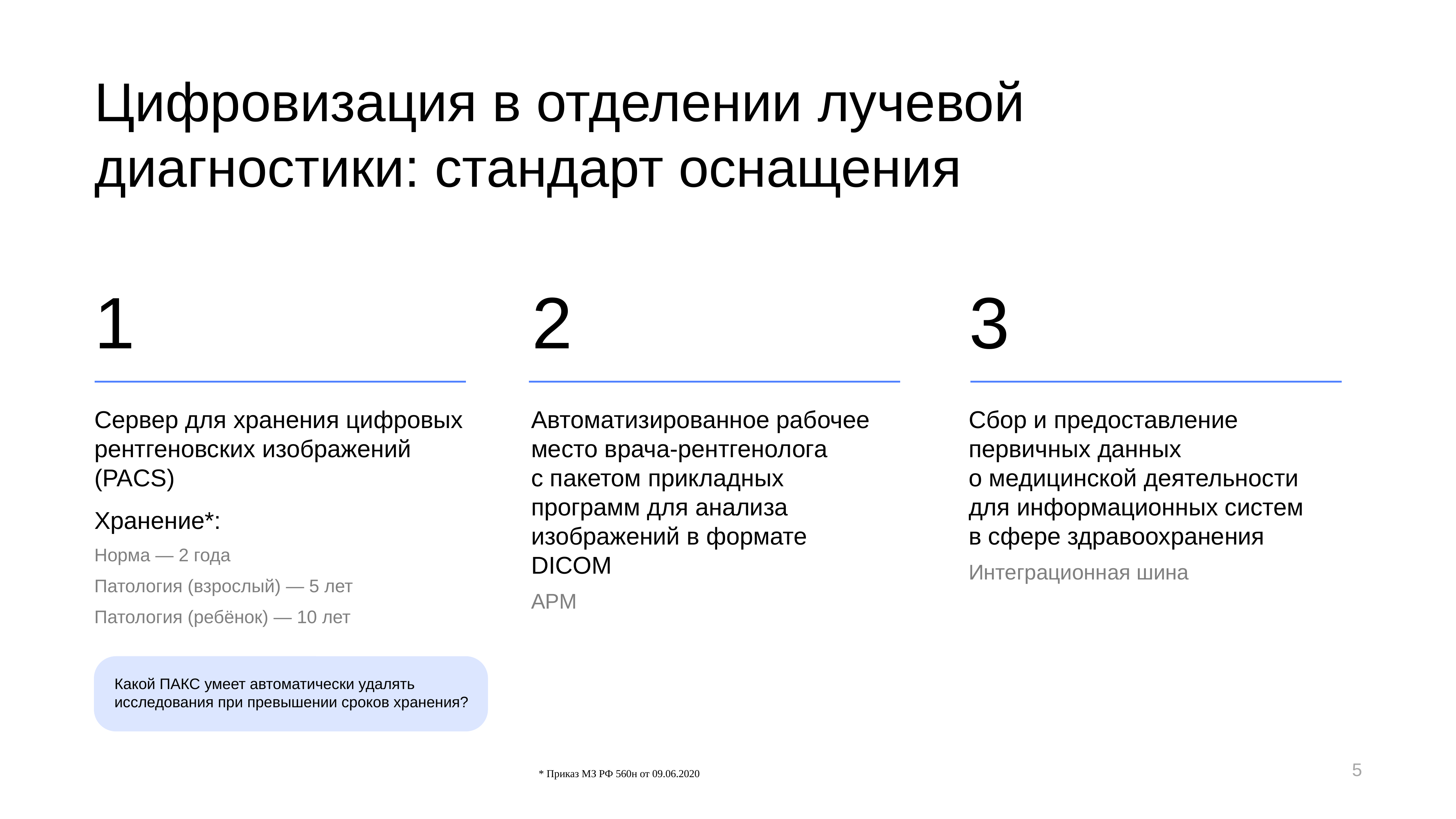

# Цифровизация в отделении лучевой диагностики: стандарт оснащения
1
2
3
Сервер для хранения цифровых рентгеновских изображений (PACS)
Хранение*:
Норма — 2 года
Патология (взрослый) — 5 лет
Патология (ребёнок) — 10 лет

Автоматизированное рабочее место врача-рентгенолога с пакетом прикладных программ для анализа изображений в формате DICOM
АРМ

Сбор и предоставление первичных данных о медицинской деятельности для информационных систем в сфере здравоохранения
Интеграционная шина

Какой ПАКС умеет автоматически удалять исследования при превышении сроков хранения?
5
* Приказ МЗ РФ 560н от 09.06.2020